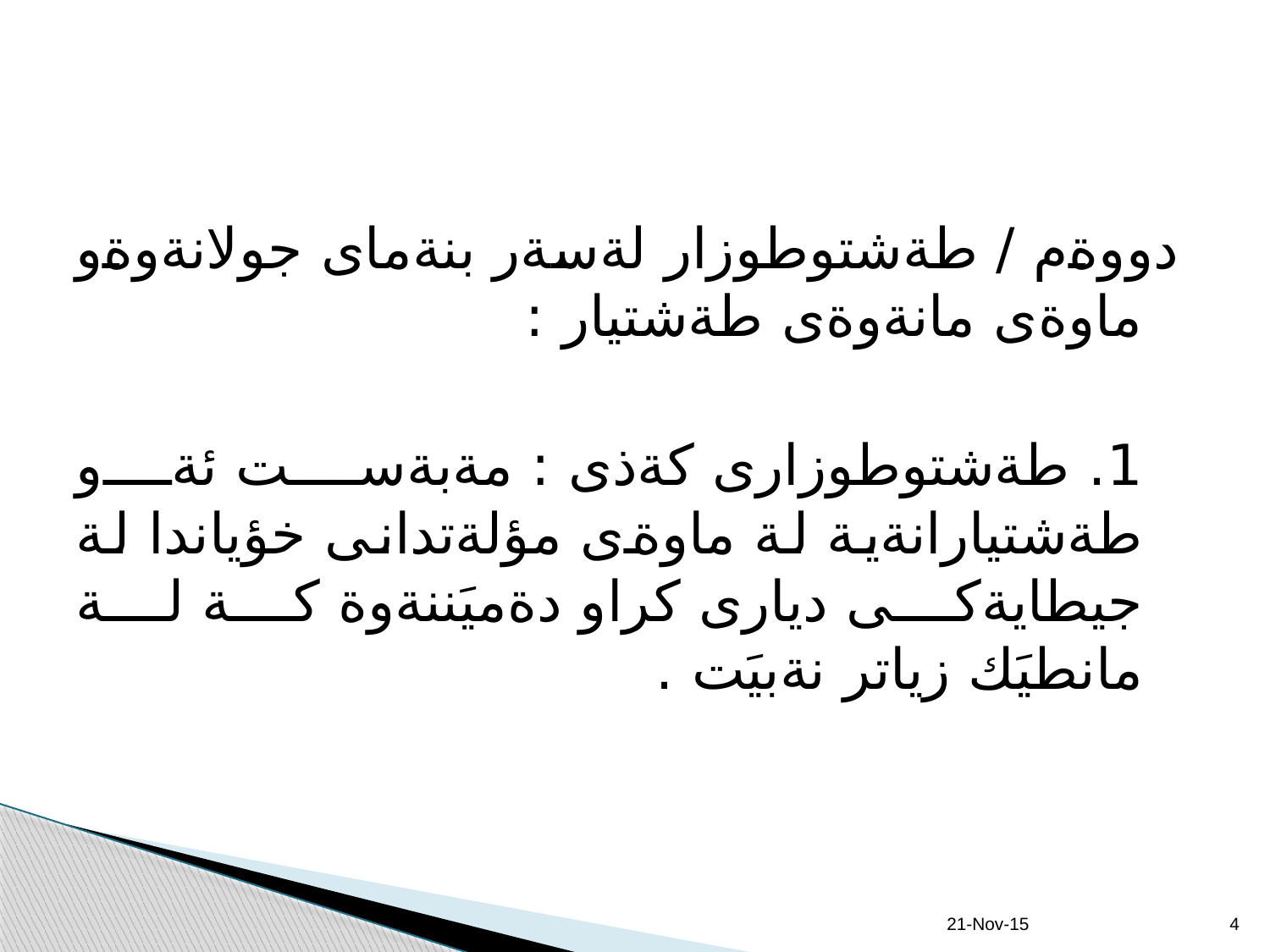

دووةم / طةشتوطوزار لةسةر بنةماى جولانةوةو ماوةى مانةوةى طةشتيار :

  1. طةشتوطوزارى كةذى : مةبةست ئةو طةشتيارانةية لة ماوةى مؤلةتدانى خؤياندا لة جيطايةكى ديارى كراو دةميَننةوة كة لة مانطيَك زياتر نةبيَت .

21-Nov-15
4